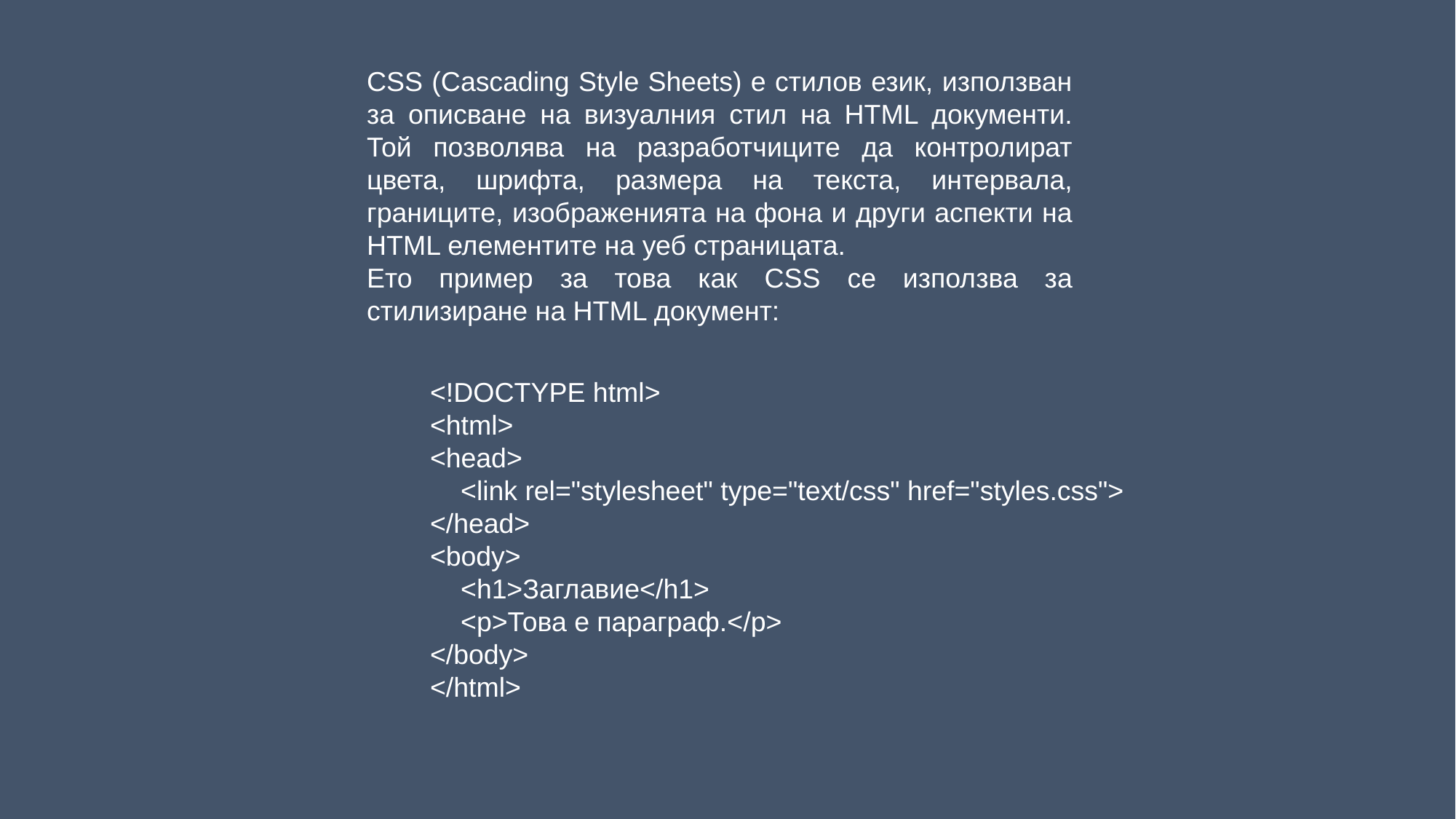

CSS (Cascading Style Sheets) е стилов език, използван за описване на визуалния стил на HTML документи. Той позволява на разработчиците да контролират цвета, шрифта, размера на текста, интервала, границите, изображенията на фона и други аспекти на HTML елементите на уеб страницата.
Ето пример за това как CSS се използва за стилизиране на HTML документ:
<!DOCTYPE html>
<html>
<head>
    <link rel="stylesheet" type="text/css" href="styles.css">
</head>
<body>
    <h1>Заглавие</h1>
    <p>Това е параграф.</p>
</body>
</html>